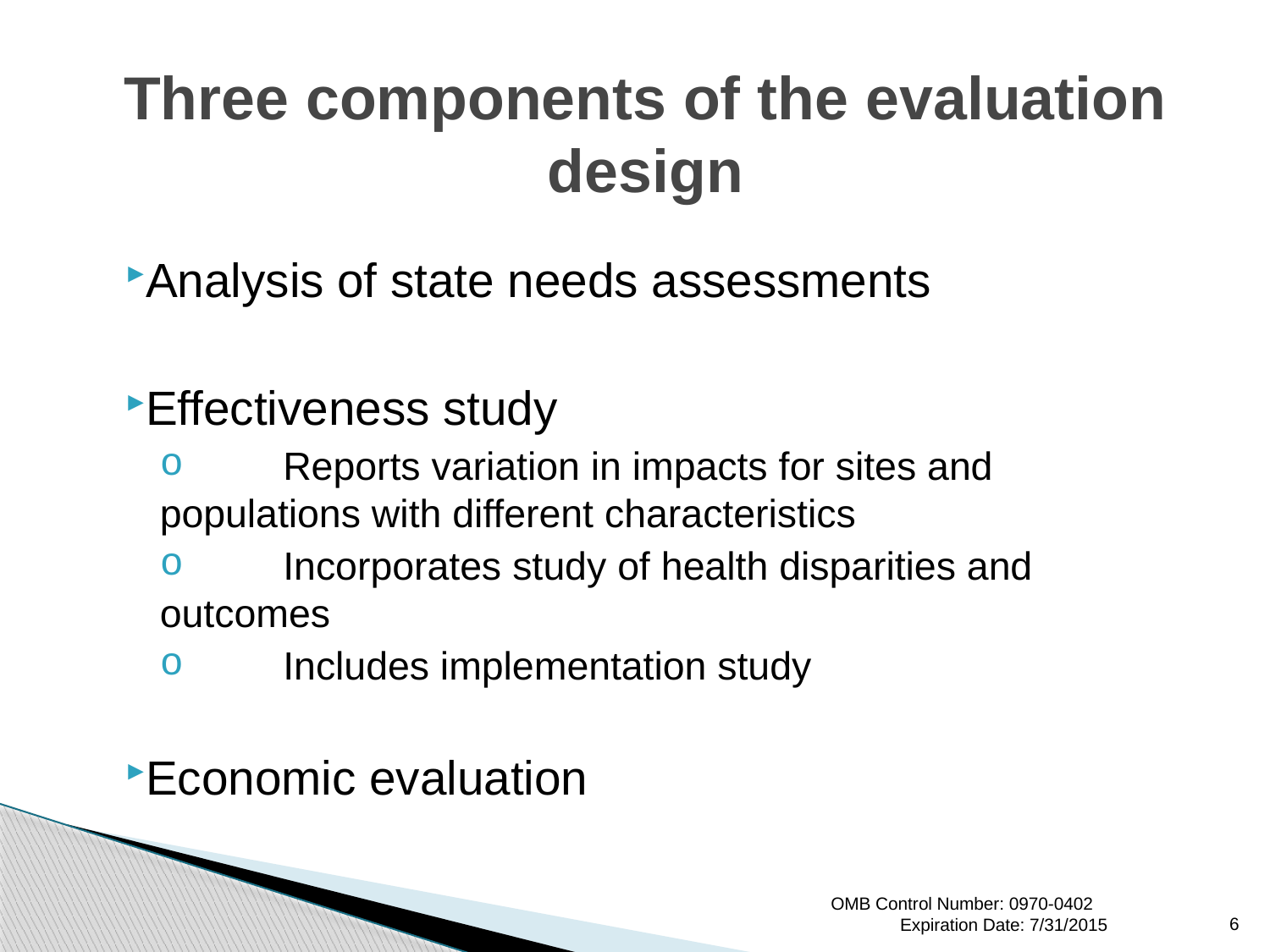

# Three components of the evaluation design
Analysis of state needs assessments

Effectiveness study
 	Reports variation in impacts for sites and 	populations with different characteristics
	Incorporates study of health disparities and 	outcomes
	Includes implementation study

Economic evaluation
6
OMB Control Number: 0970-0402    Expiration Date: 7/31/2015